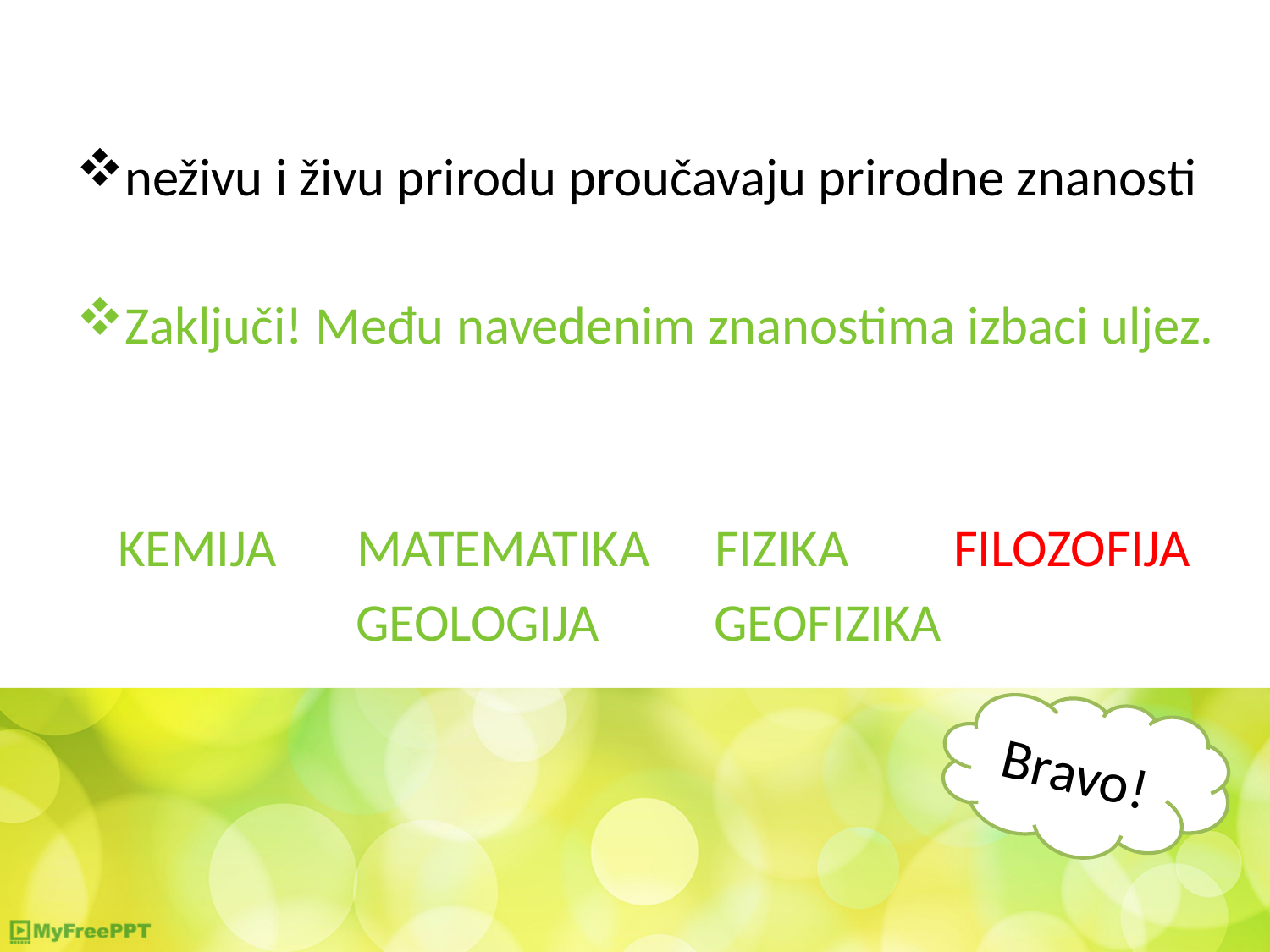

neživu i živu prirodu proučavaju prirodne znanosti

Zaključi! Među navedenim znanostima izbaci uljez.

KEMIJA	MATEMATIKA	FIZIKA	FILOZOFIJA
GEOLOGIJA		GEOFIZIKA

Bravo!